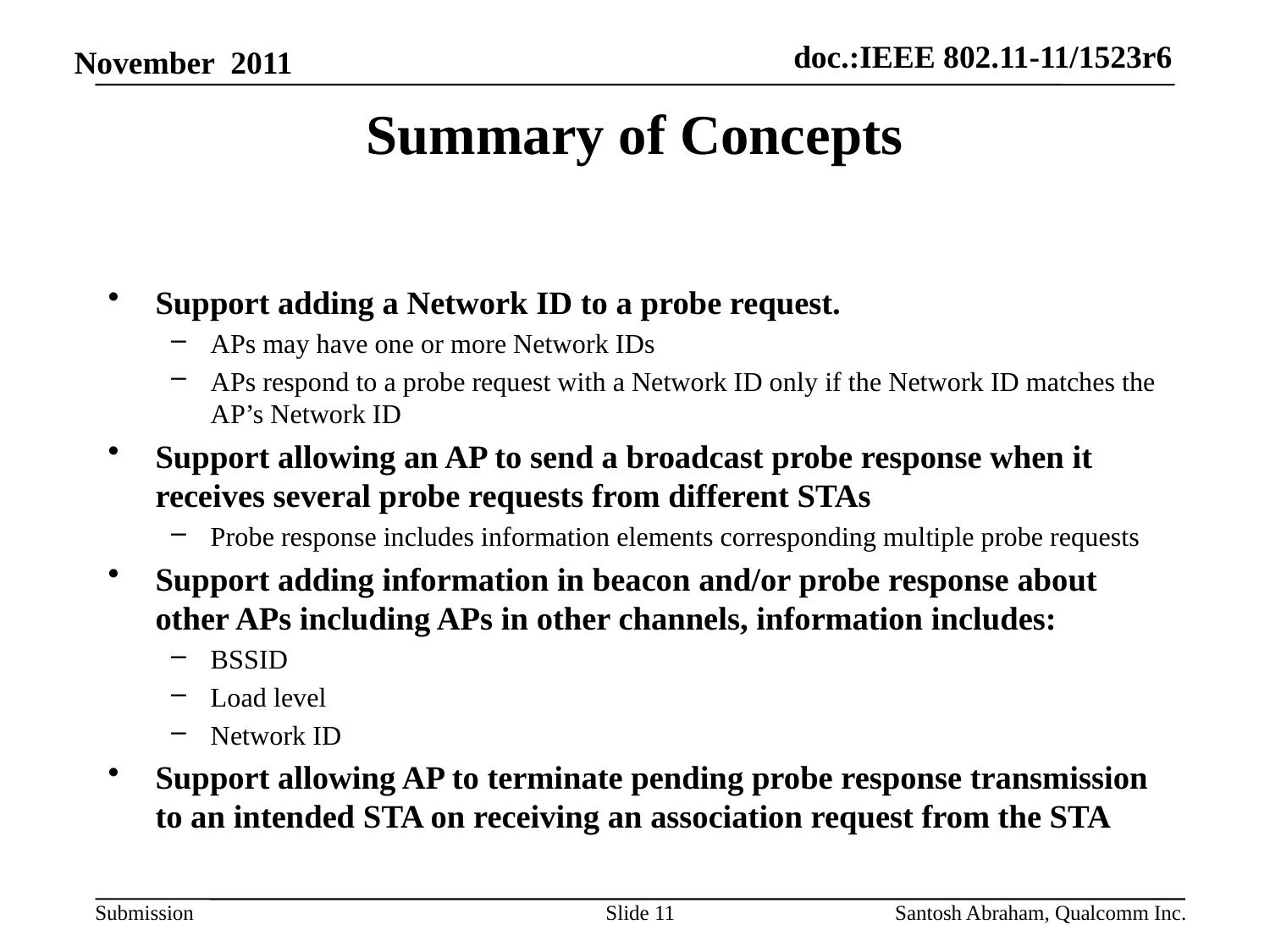

# Summary of Concepts
Support adding a Network ID to a probe request.
APs may have one or more Network IDs
APs respond to a probe request with a Network ID only if the Network ID matches the AP’s Network ID
Support allowing an AP to send a broadcast probe response when it receives several probe requests from different STAs
Probe response includes information elements corresponding multiple probe requests
Support adding information in beacon and/or probe response about other APs including APs in other channels, information includes:
BSSID
Load level
Network ID
Support allowing AP to terminate pending probe response transmission to an intended STA on receiving an association request from the STA

Slide 11
Santosh Abraham, Qualcomm Inc.